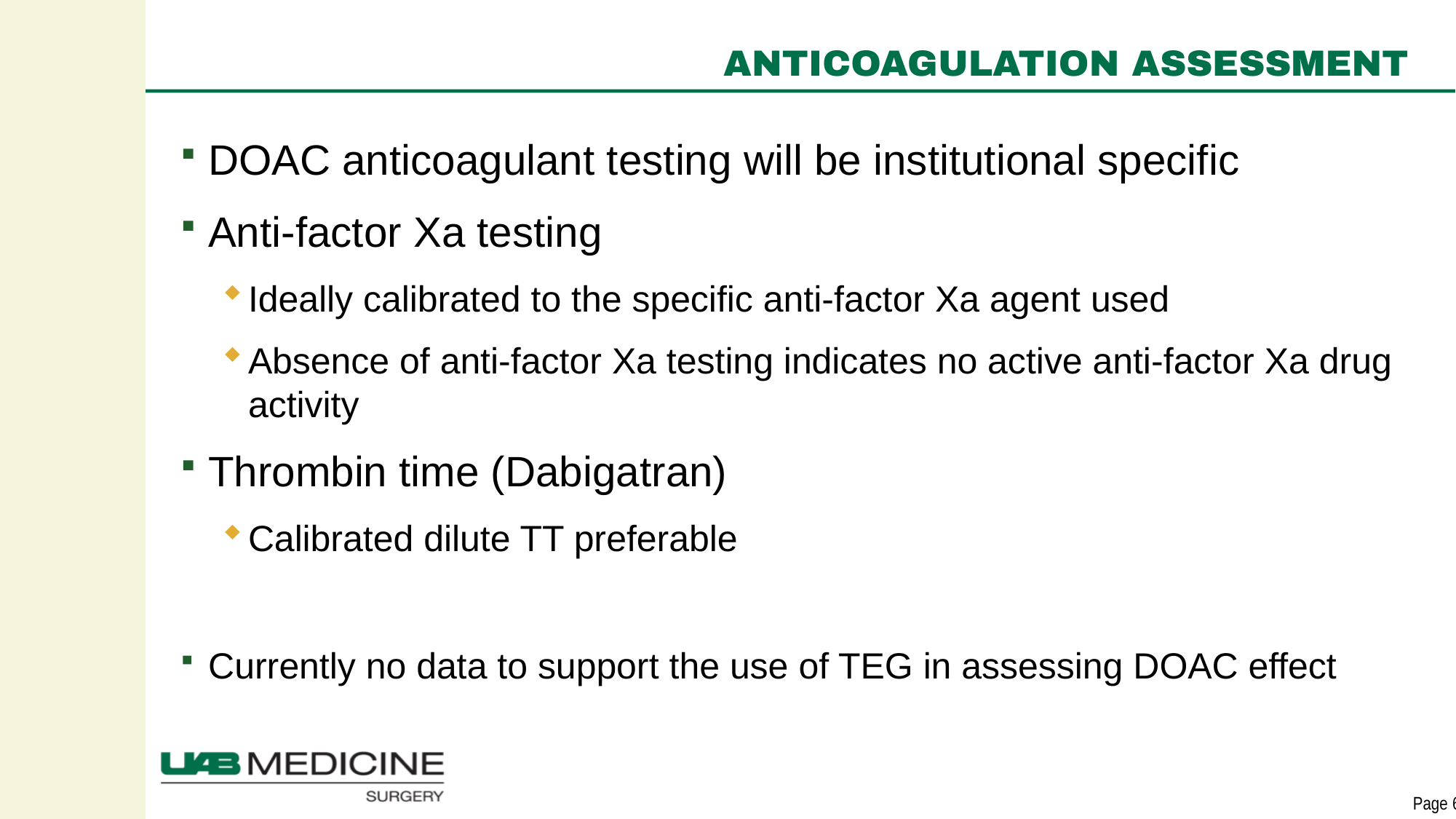

# ANTICOAGULATION ASSESSMENT
DOAC anticoagulant testing will be institutional specific
Anti-factor Xa testing
Ideally calibrated to the specific anti-factor Xa agent used
Absence of anti-factor Xa testing indicates no active anti-factor Xa drug activity
Thrombin time (Dabigatran)
Calibrated dilute TT preferable

Currently no data to support the use of TEG in assessing DOAC effect